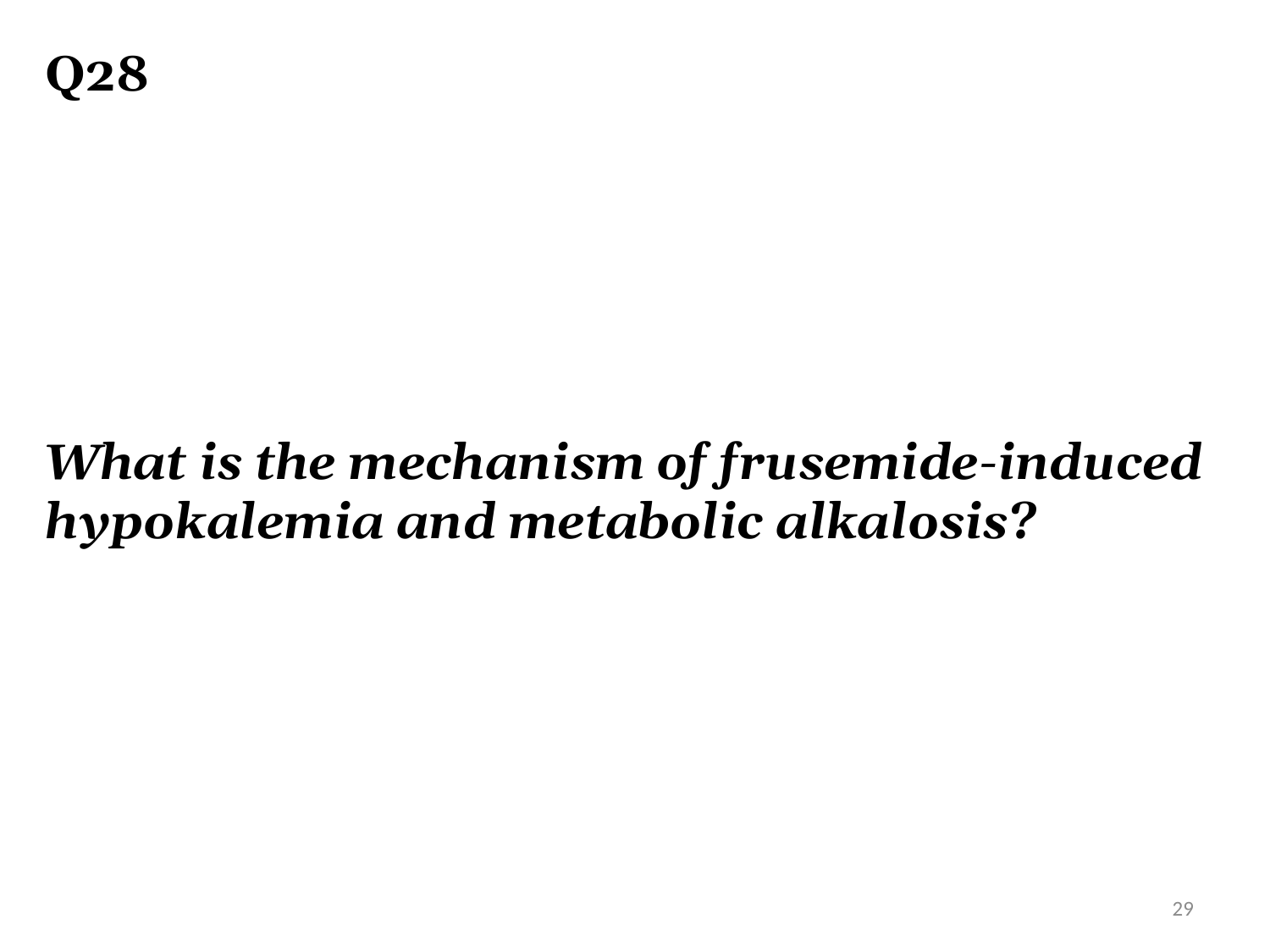

# Q28

What is the mechanism of frusemide-induced hypokalemia and metabolic alkalosis?
29